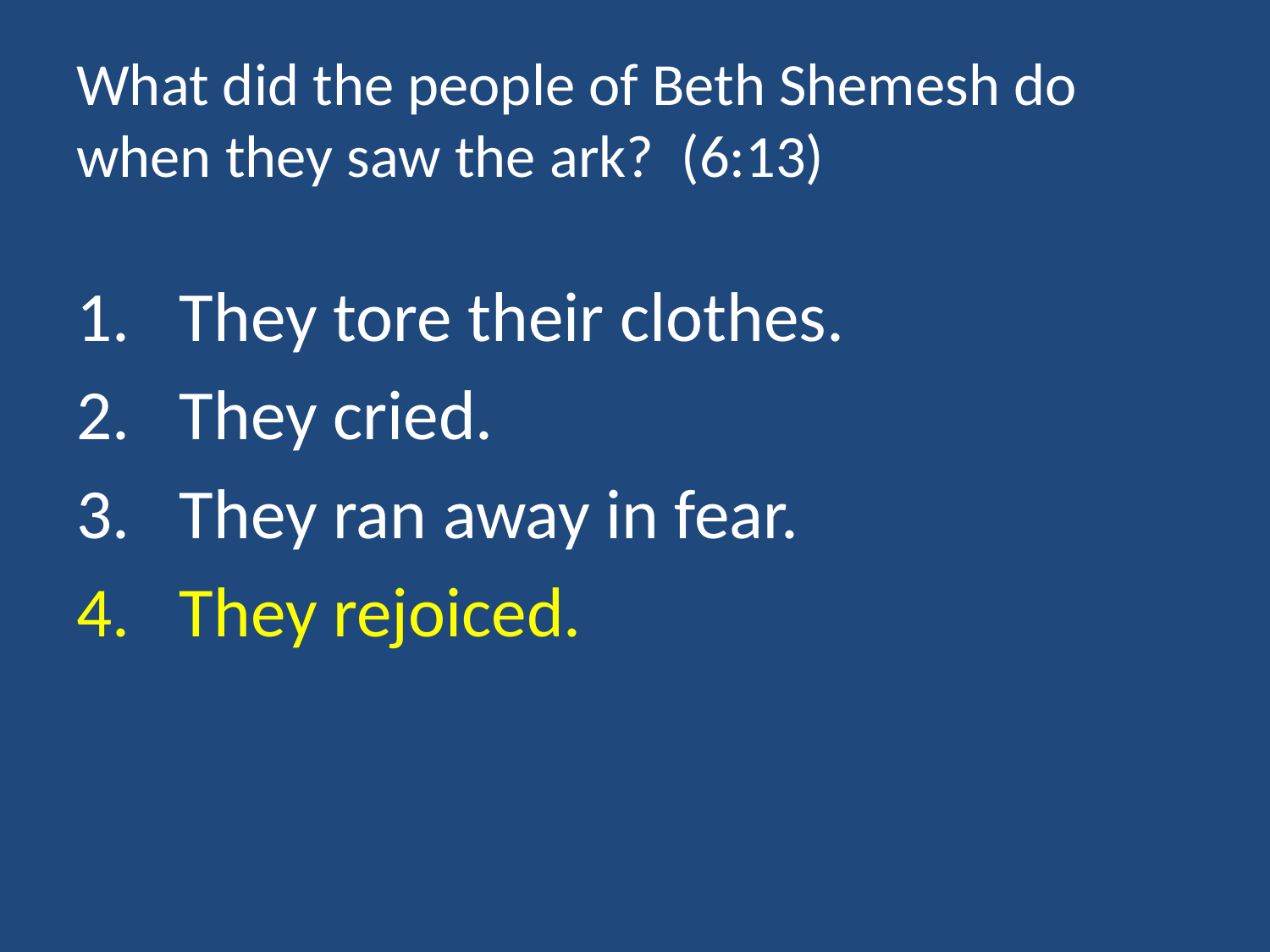

# What did the people of Beth Shemesh do when they saw the ark?  (6:13)
They tore their clothes.
They cried.
They ran away in fear.
They rejoiced.